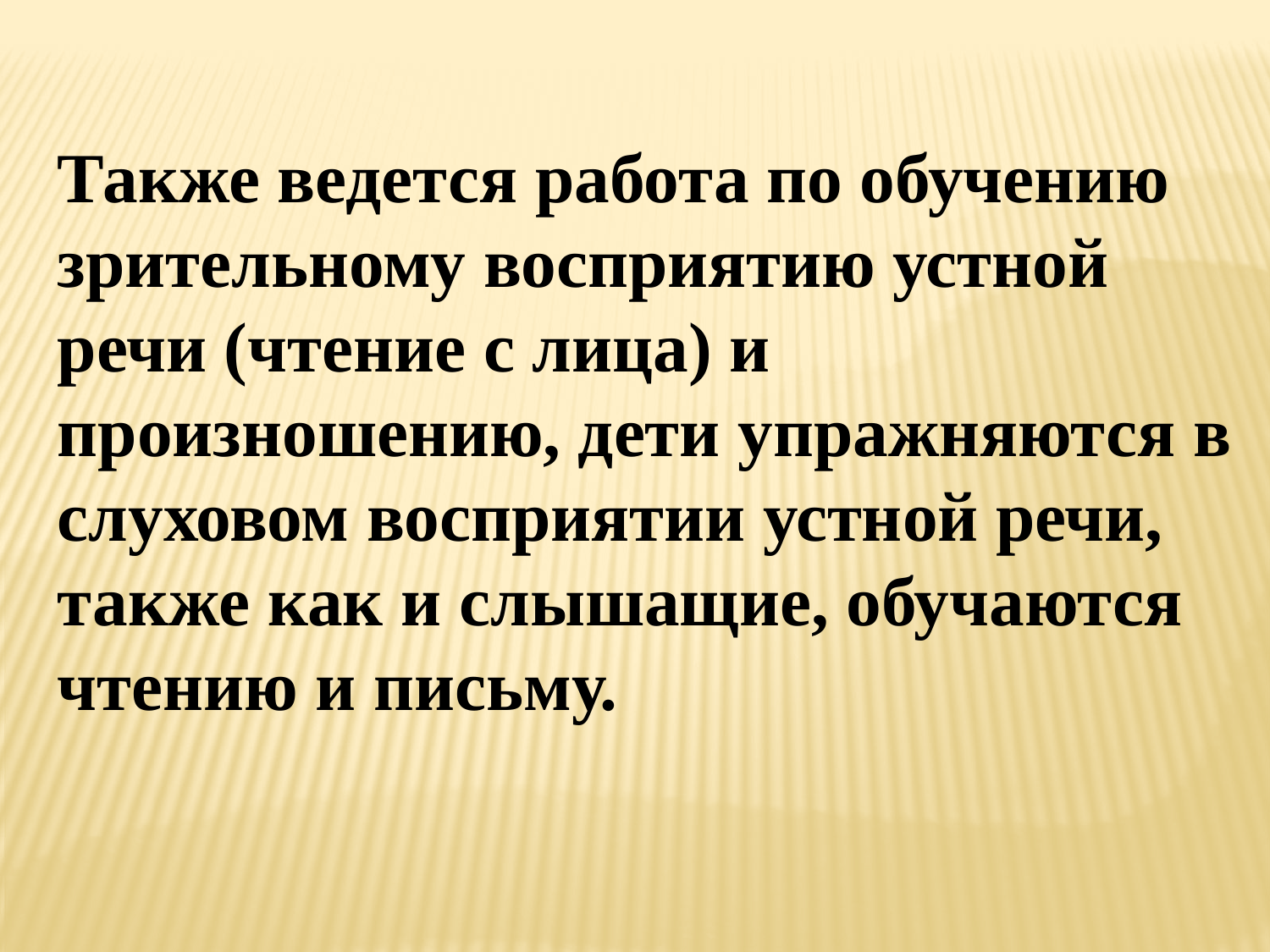

Также ведется работа по обучению зрительному восприятию устной речи (чтение с лица) и произношению, дети упражняются в слуховом восприятии устной речи, также как и слышащие, обучаются чтению и письму.